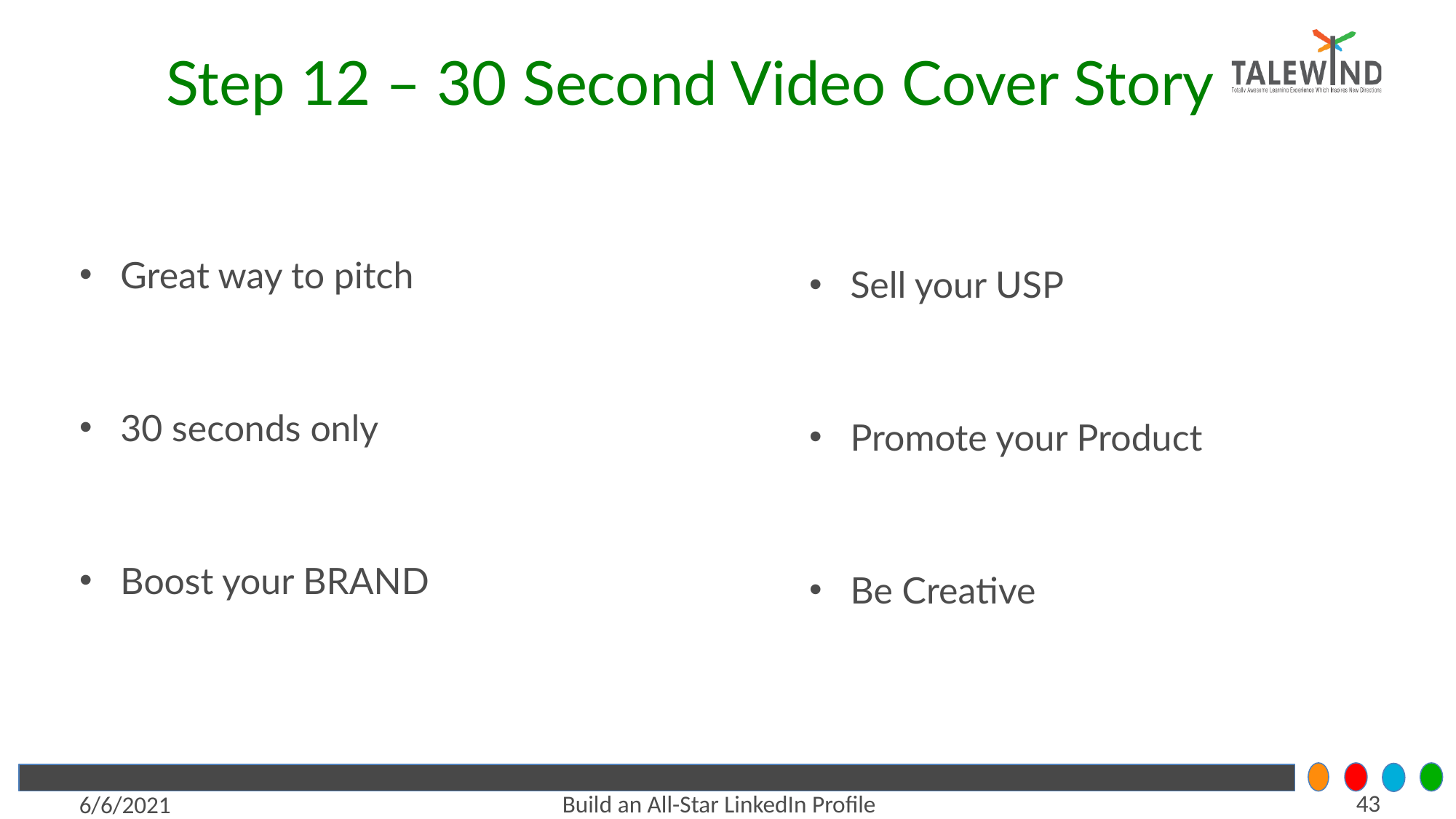

# Step 12 – 30 Second Video Cover Story

Sell your USP

Promote your Product

Be Creative

Great way to pitch

30 seconds only

Boost your BRAND

43
Build an All-Star LinkedIn Profile
6/6/2021